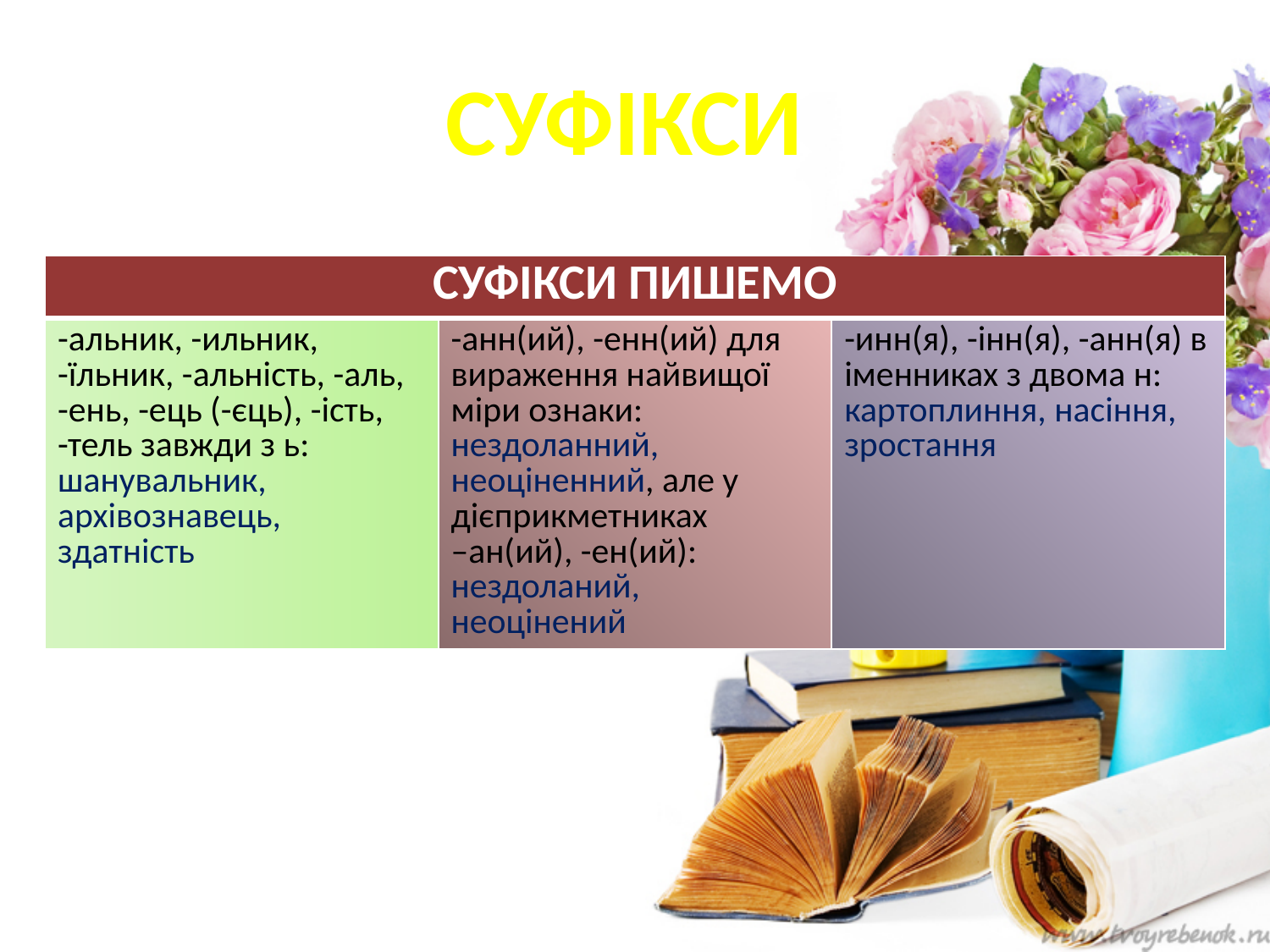

# СУФІКСИ
| СУФІКСИ ПИШЕМО |  |  |
| --- | --- | --- |
| -альник, -ильник, -їльник, -альність, -аль, -ень, -ець (-єць), -ість, -тель завжди з ь: шанувальник, архівознавець, здатність | -анн(ий), -енн(ий) для вираження найвищої міри ознаки: нездоланний, неоціненний, але у дієприкметниках –ан(ий), -ен(ий): нездоланий, неоцінений | -инн(я), -інн(я), -анн(я) в іменниках з двома н: картоплиння, насіння, зростання |